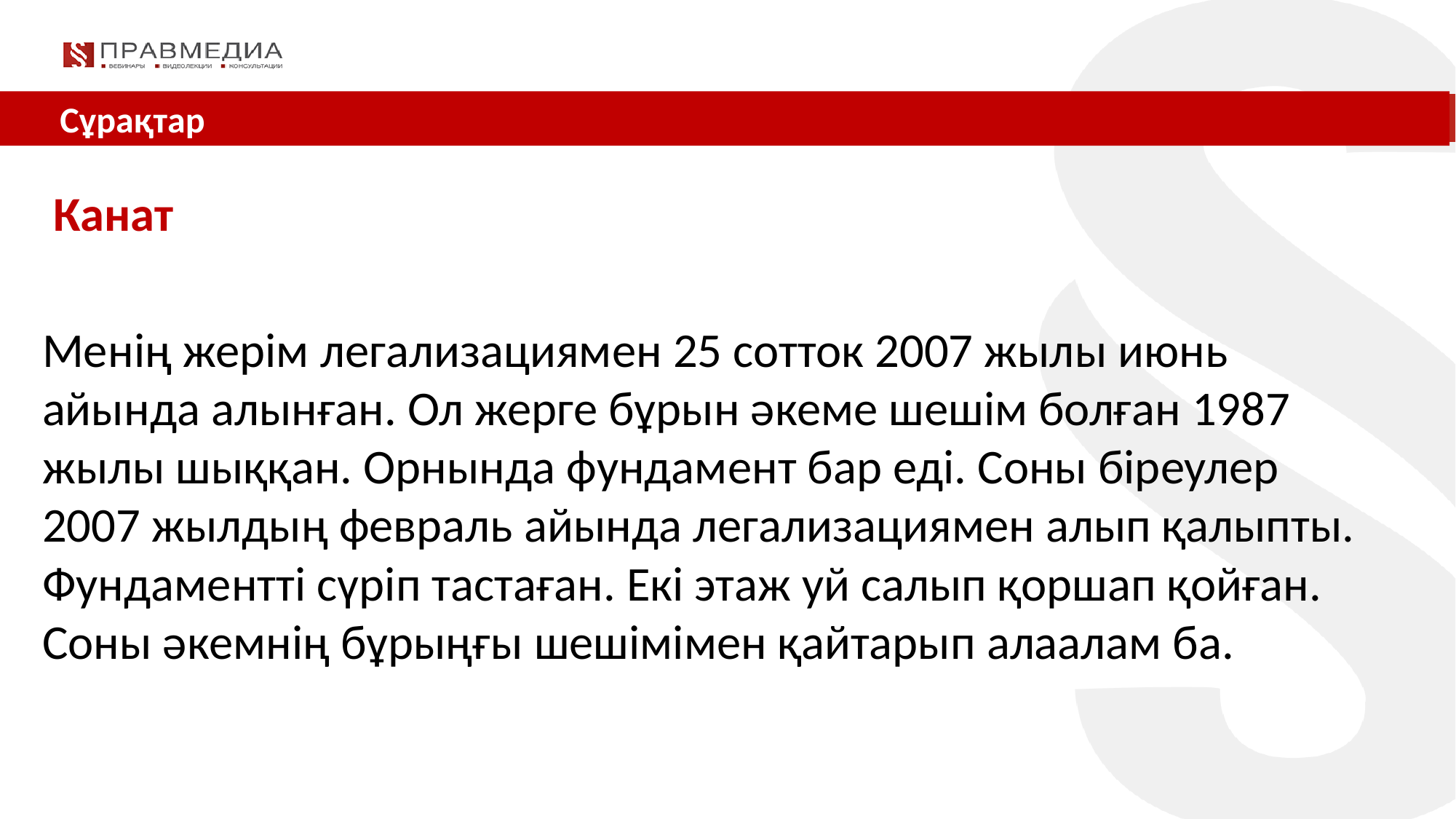

Сұрақтар
 Канат

Менің жерім легализациямен 25 сотток 2007 жылы июнь айында алынған. Ол жерге бұрын әкеме шешім болған 1987 жылы шыққан. Орнында фундамент бар еді. Соны біреулер 2007 жылдың февраль айында легализациямен алып қалыпты. Фундаментті сүріп тастаған. Екі этаж уй салып қоршап қойған. Соны әкемнің бұрыңғы шешімімен қайтарып алаалам ба.